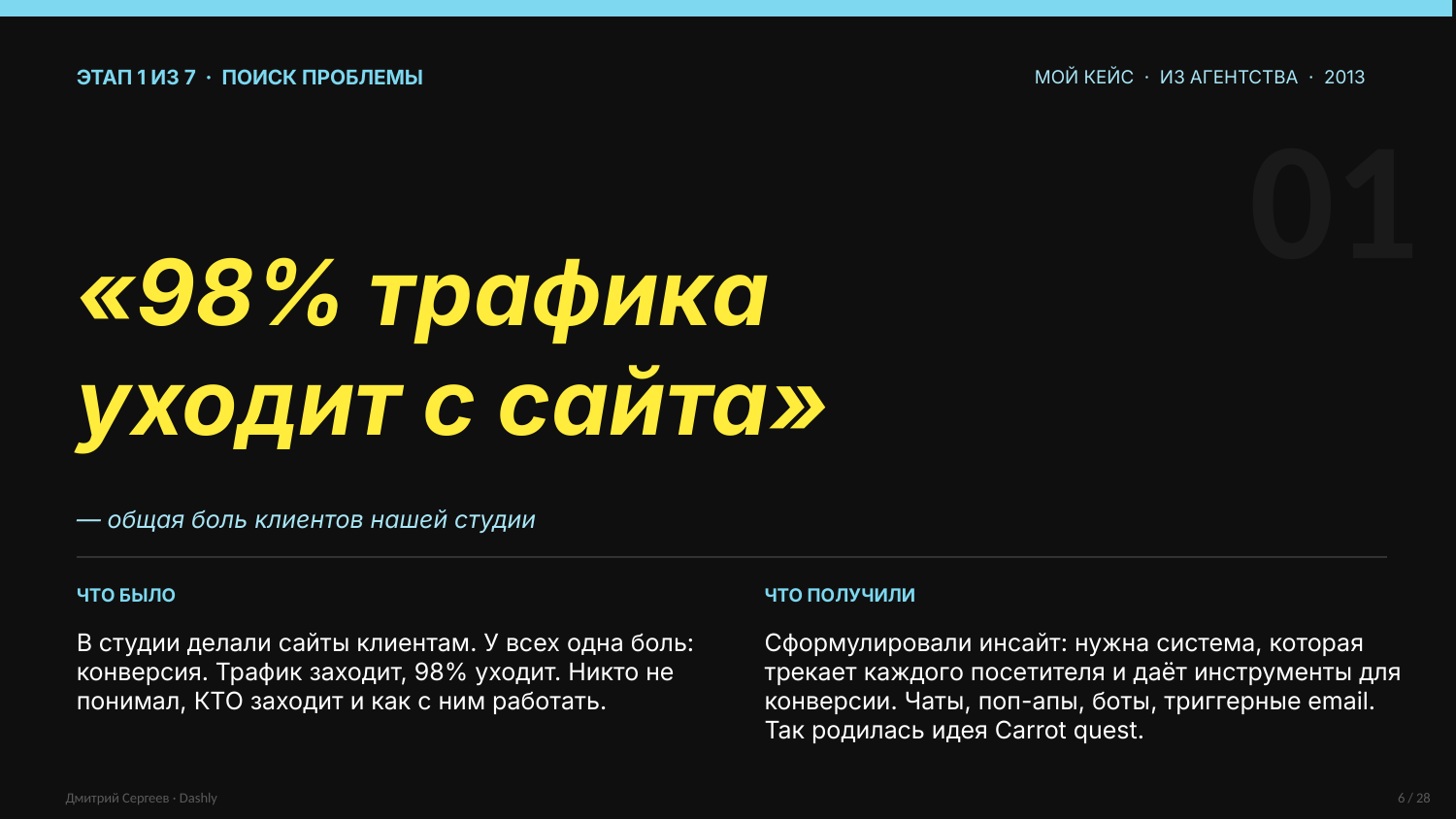

ЭТАП 1 ИЗ 7  ·  ПОИСК ПРОБЛЕМЫ
МОЙ КЕЙС  ·  ИЗ АГЕНТСТВА  ·  2013
01
«98% трафика
уходит с сайта»
— общая боль клиентов нашей студии
ЧТО БЫЛО

В студии делали сайты клиентам. У всех одна боль: конверсия. Трафик заходит, 98% уходит. Никто не понимал, КТО заходит и как с ним работать.
ЧТО ПОЛУЧИЛИ

Сформулировали инсайт: нужна система, которая трекает каждого посетителя и даёт инструменты для конверсии. Чаты, поп-апы, боты, триггерные email. Так родилась идея Carrot quest.
Дмитрий Сергеев · Dashly
6 / 28